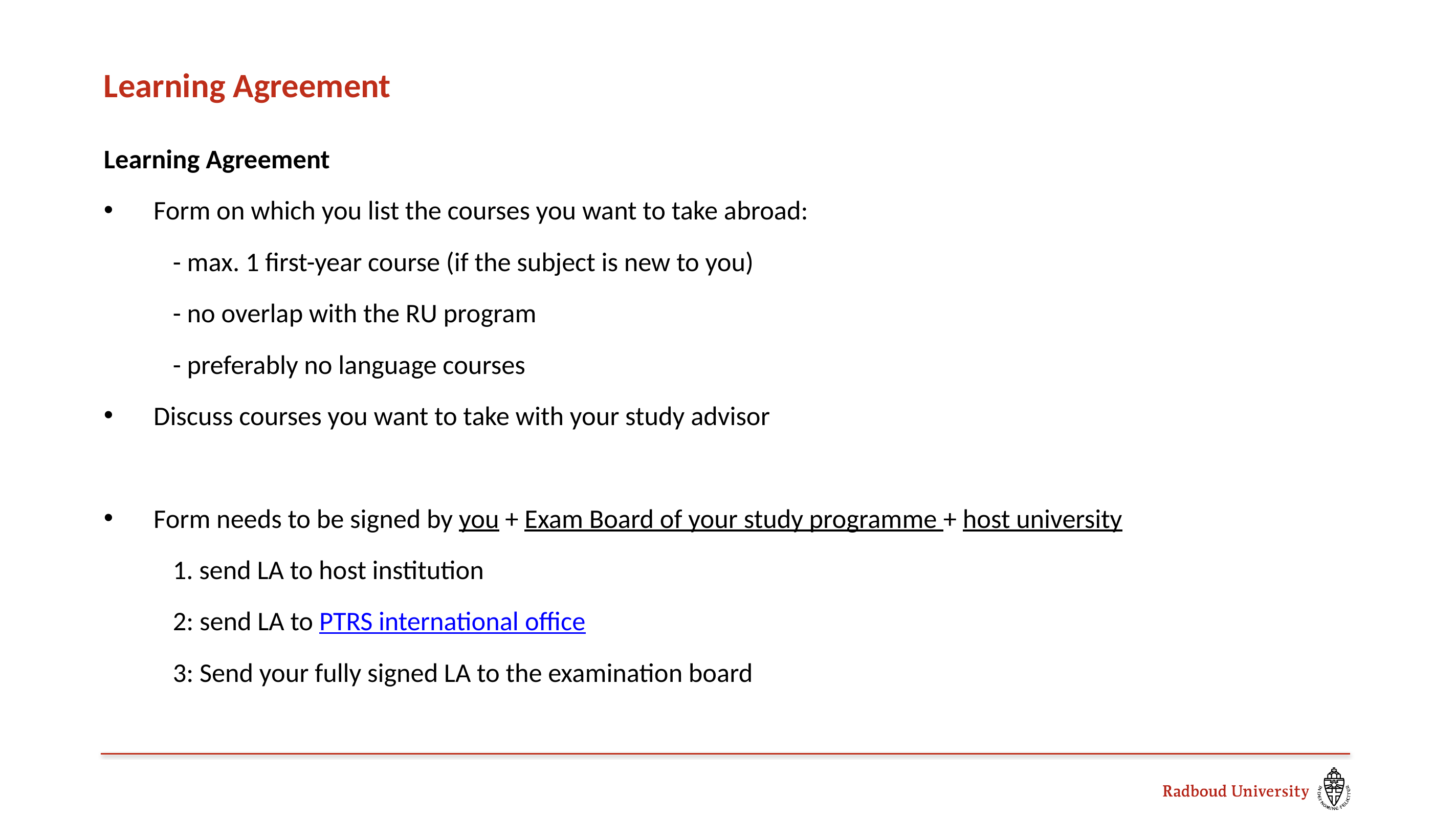

# Learning Agreement
Learning Agreement
Form on which you list the courses you want to take abroad:
	- max. 1 first-year course (if the subject is new to you)
	- no overlap with the RU program
	- preferably no language courses
Discuss courses you want to take with your study advisor

Form needs to be signed by you + Exam Board of your study programme + host university
	1. send LA to host institution
	2: send LA to PTRS international office
	3: Send your fully signed LA to the examination board